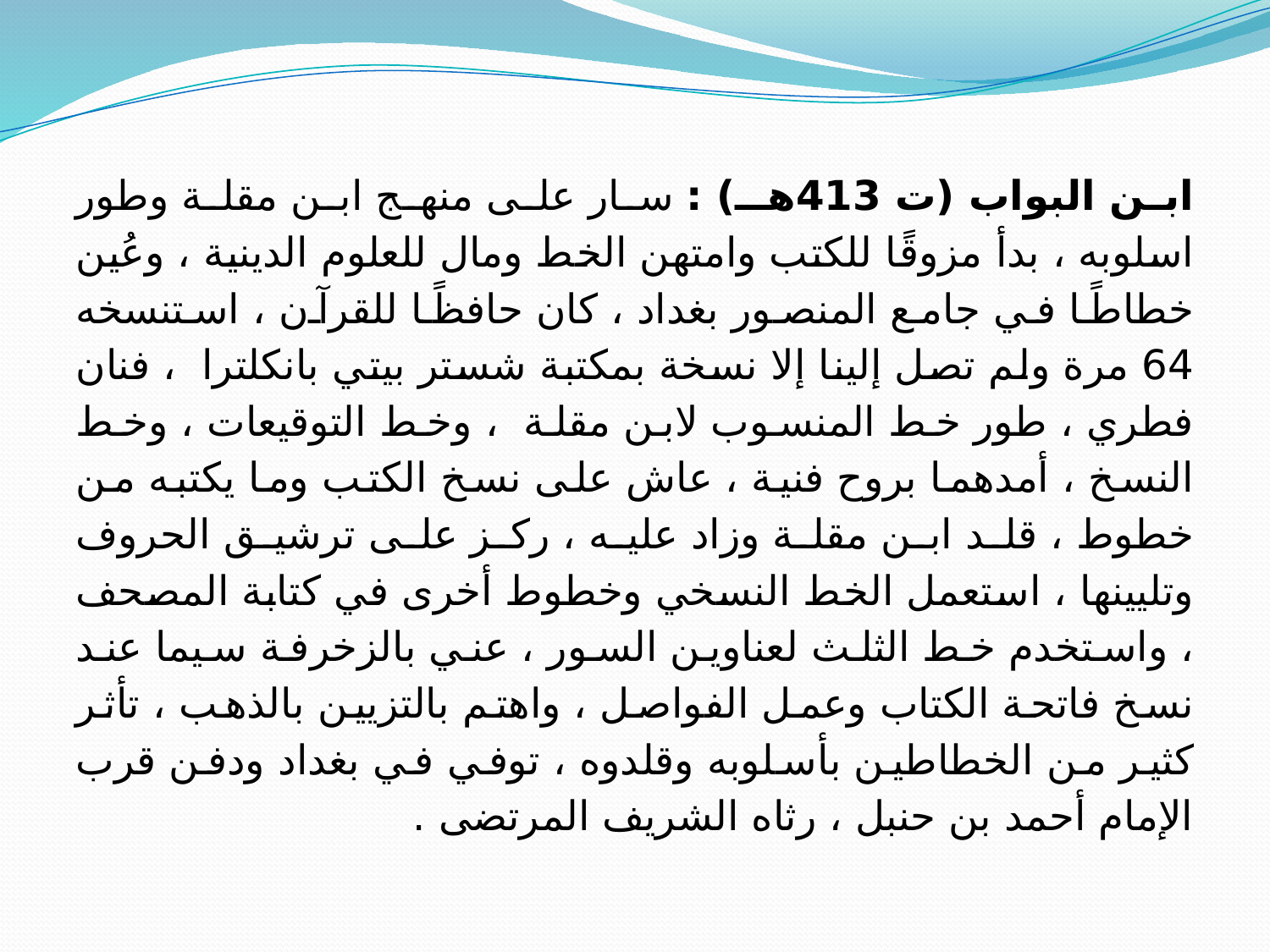

ابن البواب (ت 413هـ) : سار على منهج ابن مقلة وطور اسلوبه ، بدأ مزوقًا للكتب وامتهن الخط ومال للعلوم الدينية ، وعُين خطاطًا في جامع المنصور بغداد ، كان حافظًا للقرآن ، استنسخه 64 مرة ولم تصل إلينا إلا نسخة بمكتبة شستر بيتي بانكلترا  ، فنان فطري ، طور خط المنسوب لابن مقلة  ، وخط التوقيعات ، وخط النسخ ، أمدهما بروح فنية ، عاش على نسخ الكتب وما يكتبه من خطوط ، قلد ابن مقلة وزاد عليه ، ركز على ترشيق الحروف وتليينها ، استعمل الخط النسخي وخطوط أخرى في كتابة المصحف ، واستخدم خط الثلث لعناوين السور ، عني بالزخرفة سيما عند نسخ فاتحة الكتاب وعمل الفواصل ، واهتم بالتزيين بالذهب ، تأثر كثير من الخطاطين بأسلوبه وقلدوه ، توفي في بغداد ودفن قرب الإمام أحمد بن حنبل ، رثاه الشريف المرتضى .